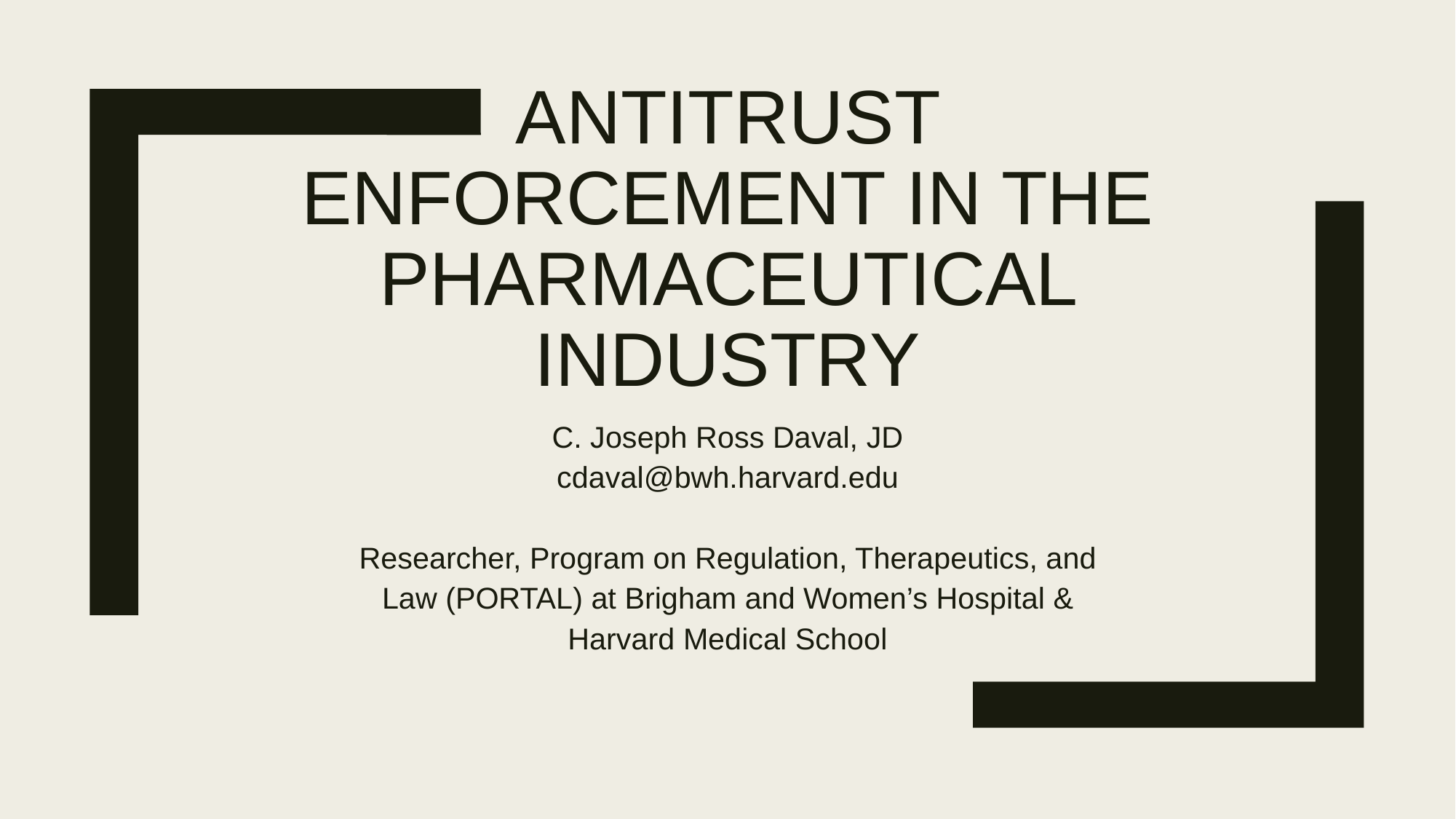

# Antitrust enforcement in the pharmaceutical industry
C. Joseph Ross Daval, JD
cdaval@bwh.harvard.edu

Researcher, Program on Regulation, Therapeutics, and Law (PORTAL) at Brigham and Women’s Hospital & Harvard Medical School